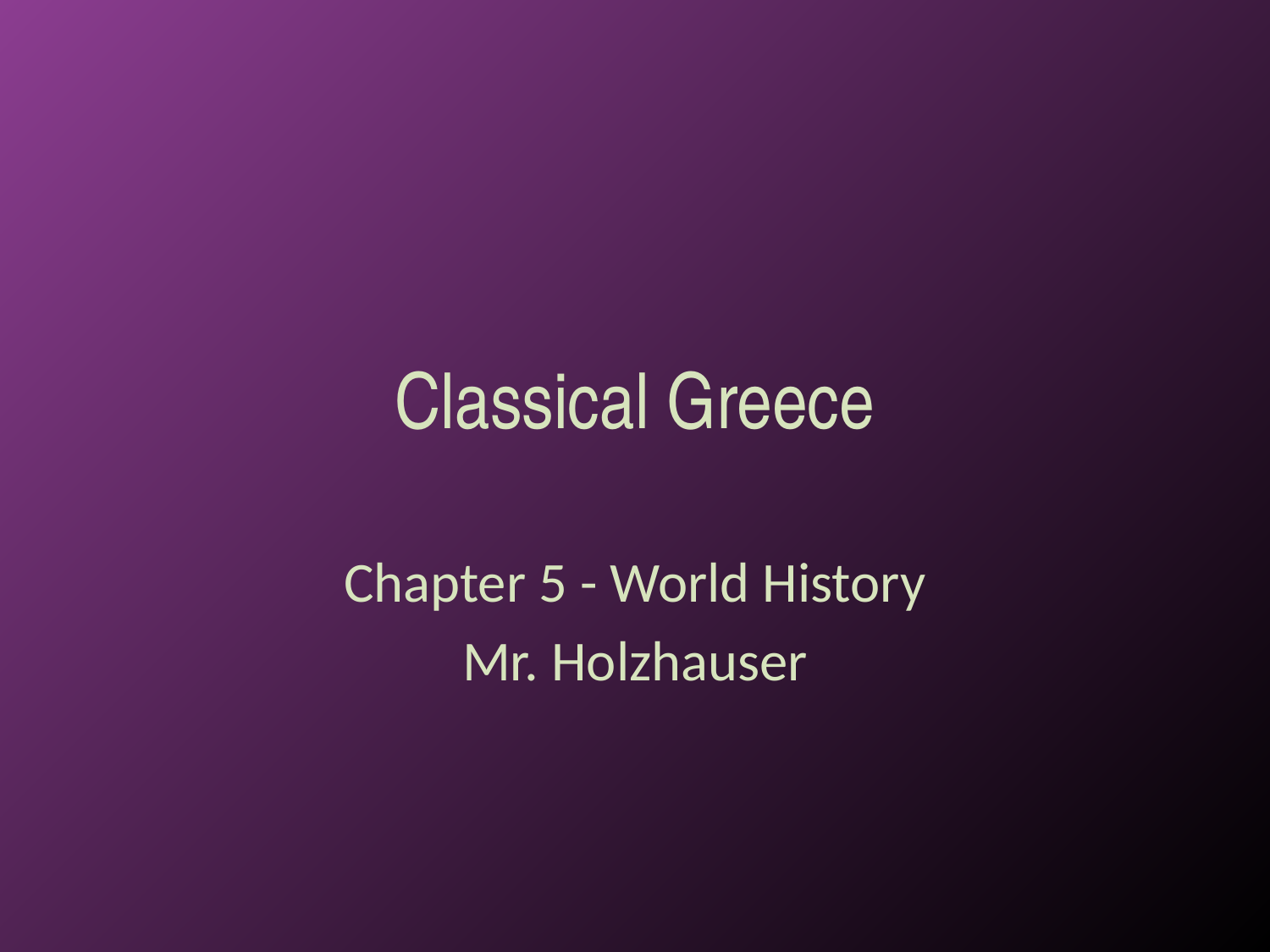

# Classical Greece
Chapter 5 - World History
Mr. Holzhauser